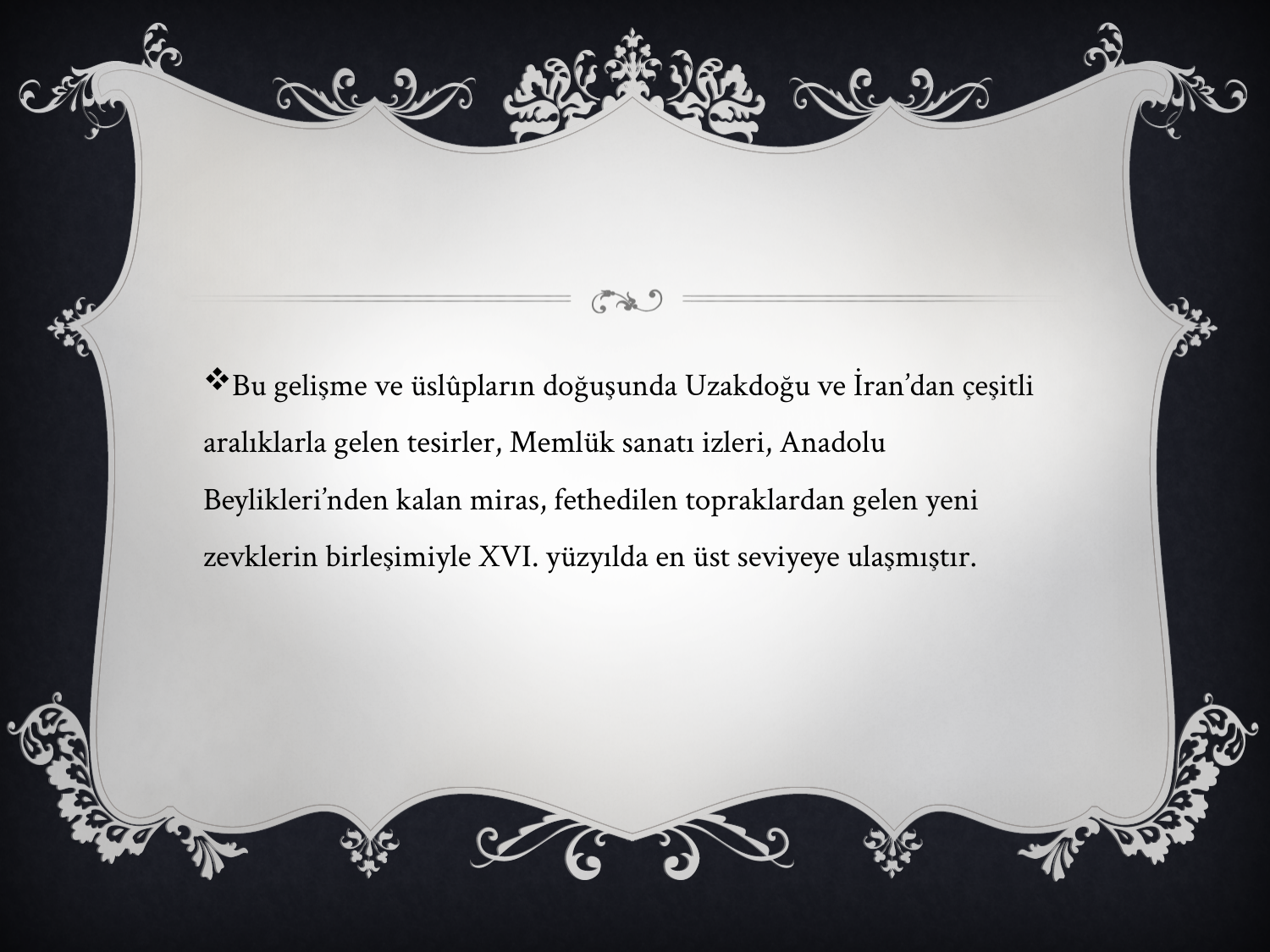

Bu gelişme ve üslûpların doğuşunda Uzakdoğu ve İran’dan çeşitli aralıklarla gelen tesirler, Memlük sanatı izleri, Anadolu Beylikleri’nden kalan miras, fethedilen topraklardan gelen yeni zevklerin birleşimiyle XVI. yüzyılda en üst seviyeye ulaşmıştır.